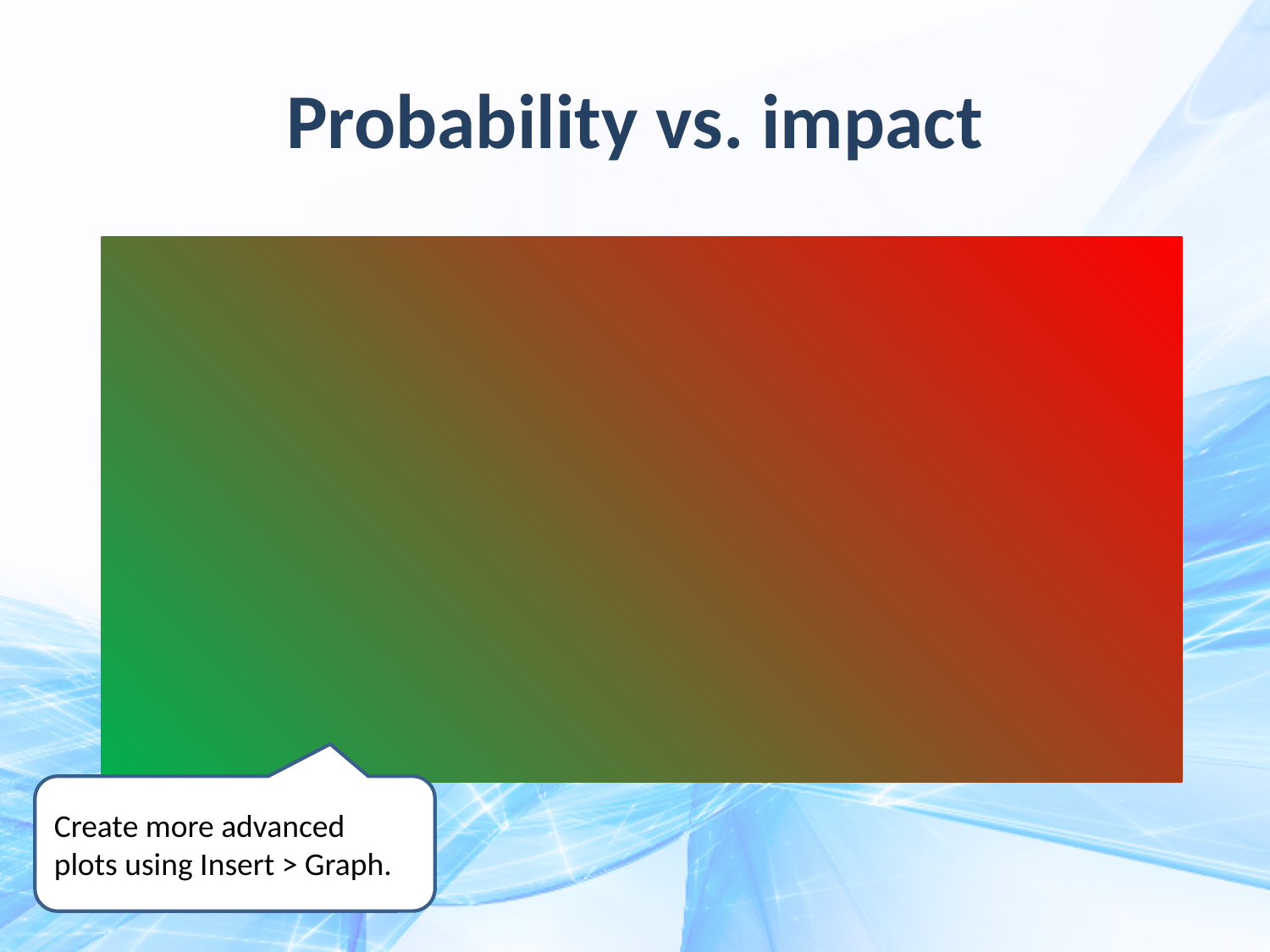

# Probability vs. impact

Create more advanced plots using Insert > Graph.